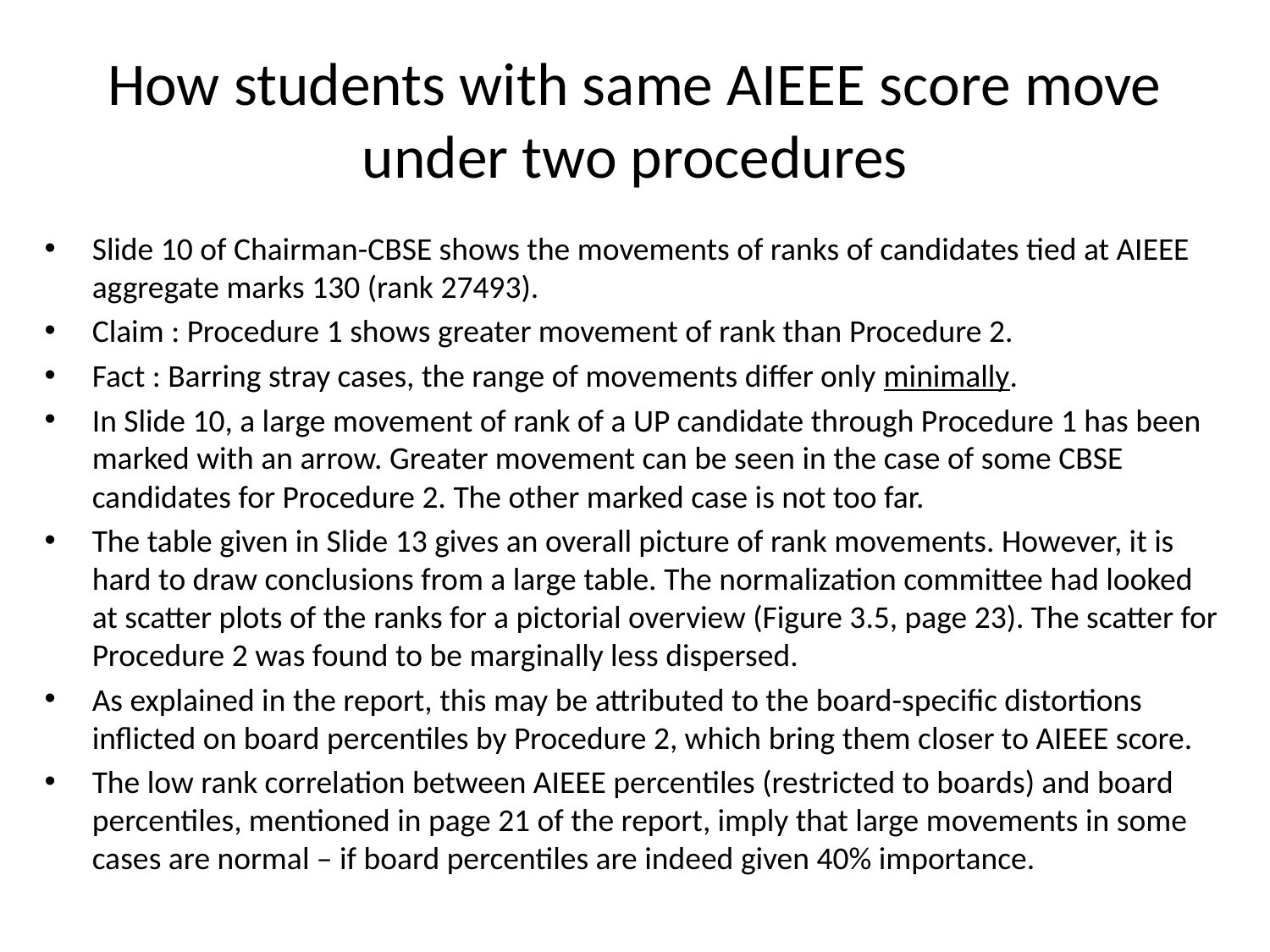

# How students with same AIEEE score move under two procedures
Slide 10 of Chairman-CBSE shows the movements of ranks of candidates tied at AIEEE aggregate marks 130 (rank 27493).
Claim : Procedure 1 shows greater movement of rank than Procedure 2.
Fact : Barring stray cases, the range of movements differ only minimally.
In Slide 10, a large movement of rank of a UP candidate through Procedure 1 has been marked with an arrow. Greater movement can be seen in the case of some CBSE candidates for Procedure 2. The other marked case is not too far.
The table given in Slide 13 gives an overall picture of rank movements. However, it is hard to draw conclusions from a large table. The normalization committee had looked at scatter plots of the ranks for a pictorial overview (Figure 3.5, page 23). The scatter for Procedure 2 was found to be marginally less dispersed.
As explained in the report, this may be attributed to the board-specific distortions inflicted on board percentiles by Procedure 2, which bring them closer to AIEEE score.
The low rank correlation between AIEEE percentiles (restricted to boards) and board percentiles, mentioned in page 21 of the report, imply that large movements in some cases are normal – if board percentiles are indeed given 40% importance.